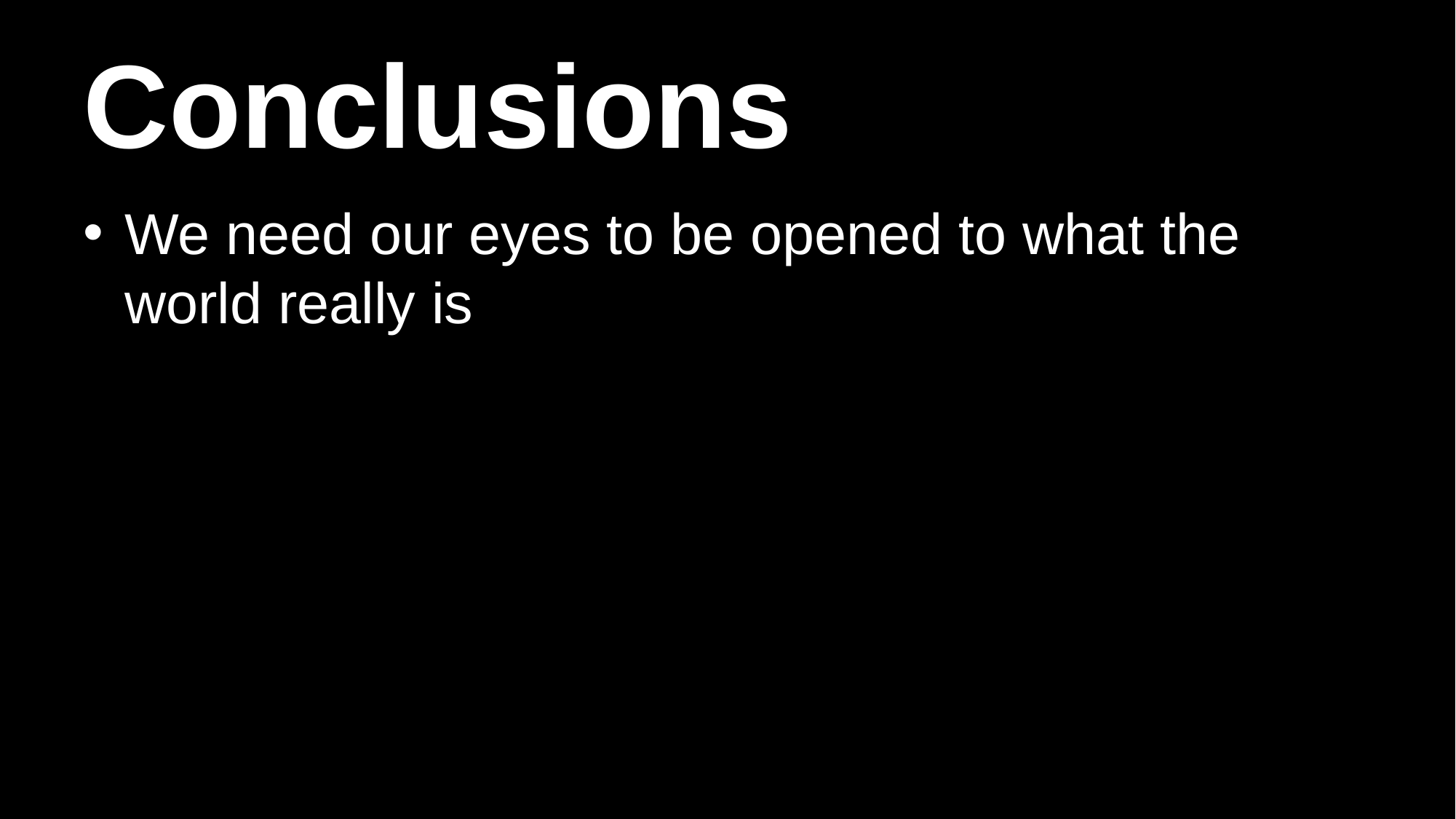

# Conclusions
We need our eyes to be opened to what the world really is